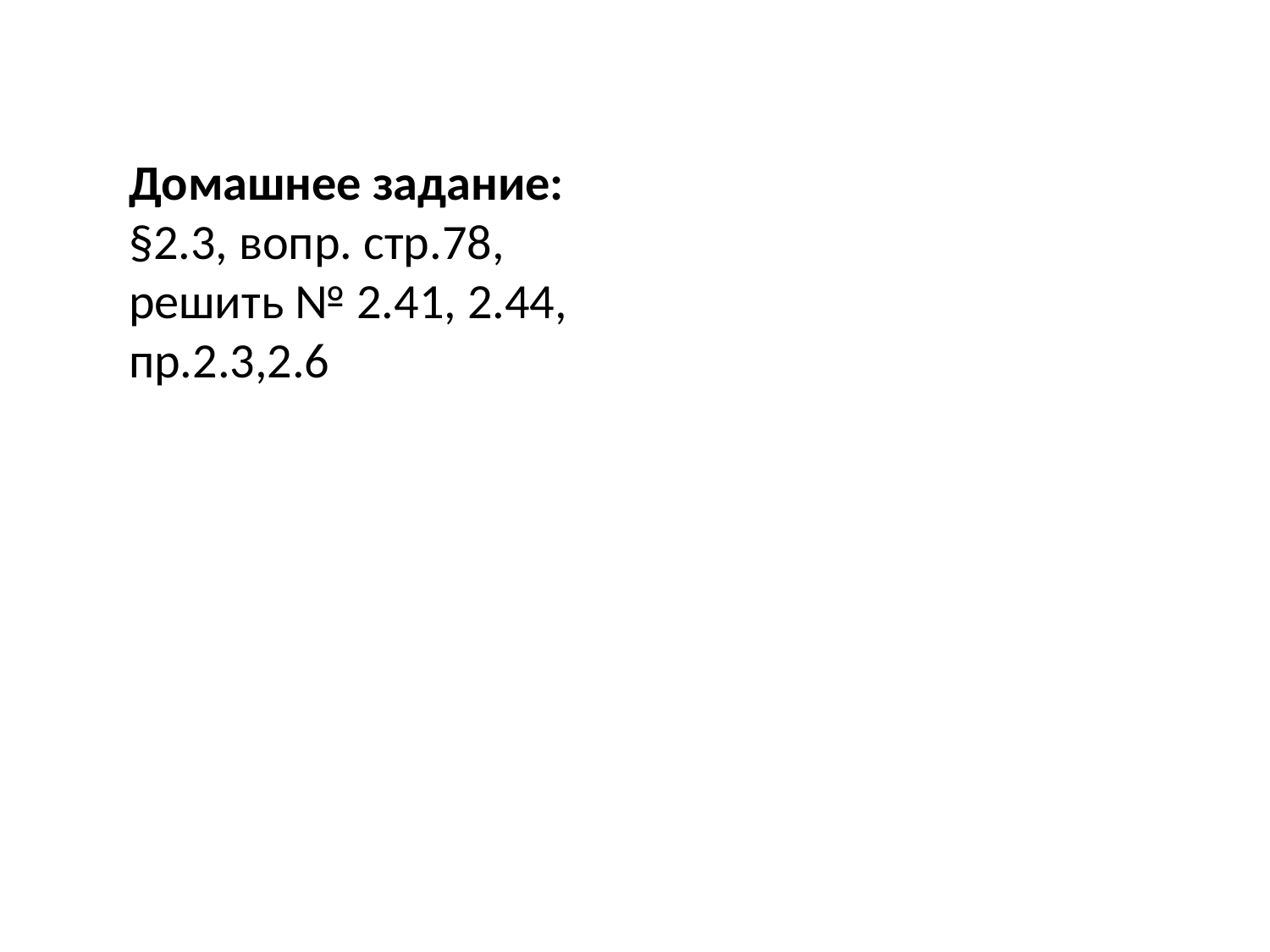

Домашнее задание:
§2.3, вопр. стр.78,
решить № 2.41, 2.44,
пр.2.3,2.6